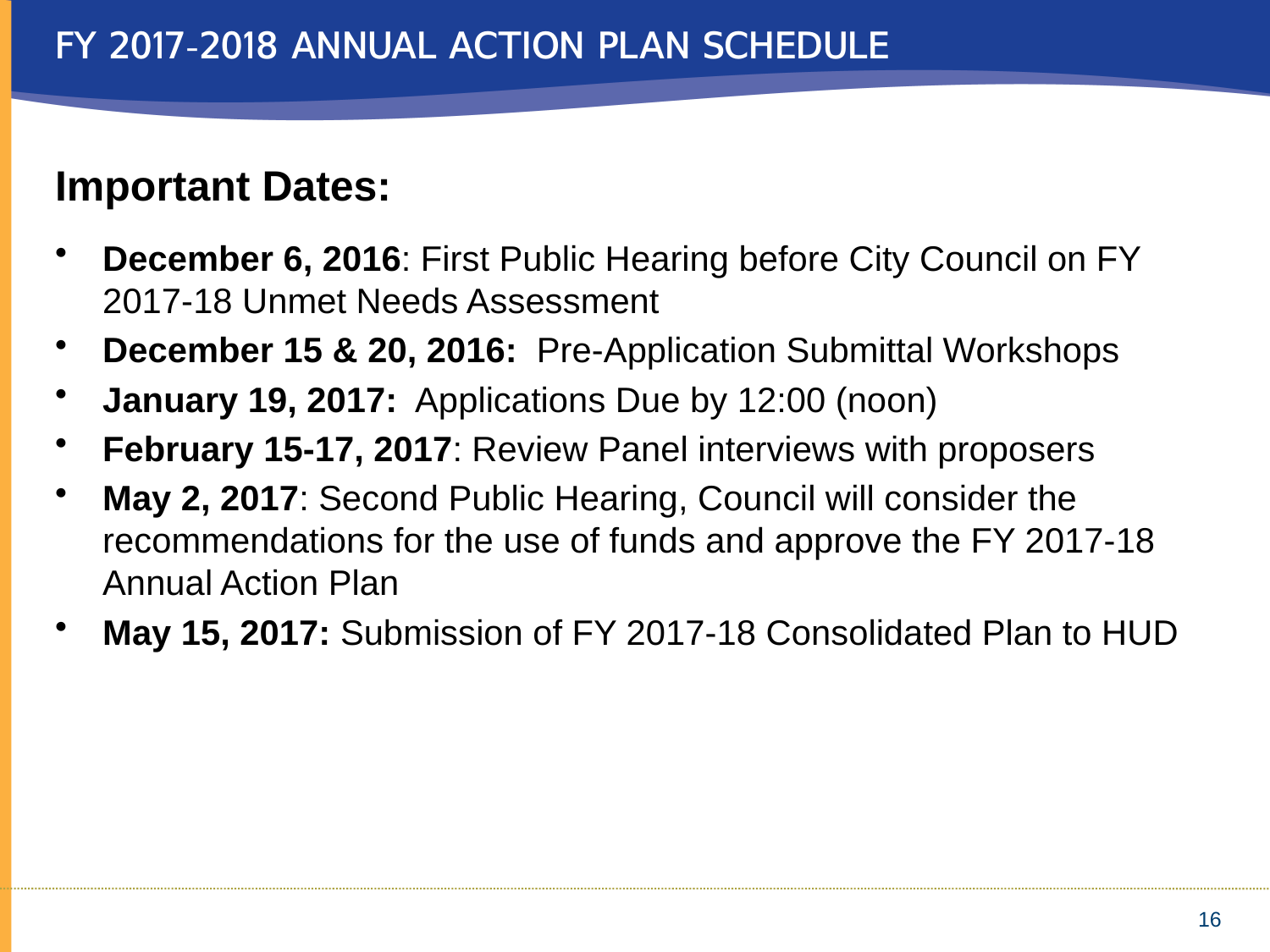

FY 2017-2018 ANNUAL ACTION PLAN SCHEDULE
Important Dates:

December 6, 2016: First Public Hearing before City Council on FY 2017-18 Unmet Needs Assessment
December 15 & 20, 2016:  Pre-Application Submittal Workshops
January 19, 2017:  Applications Due by 12:00 (noon)
February 15-17, 2017: Review Panel interviews with proposers
May 2, 2017: Second Public Hearing, Council will consider the recommendations for the use of funds and approve the FY 2017-18 Annual Action Plan
May 15, 2017: Submission of FY 2017-18 Consolidated Plan to HUD

16